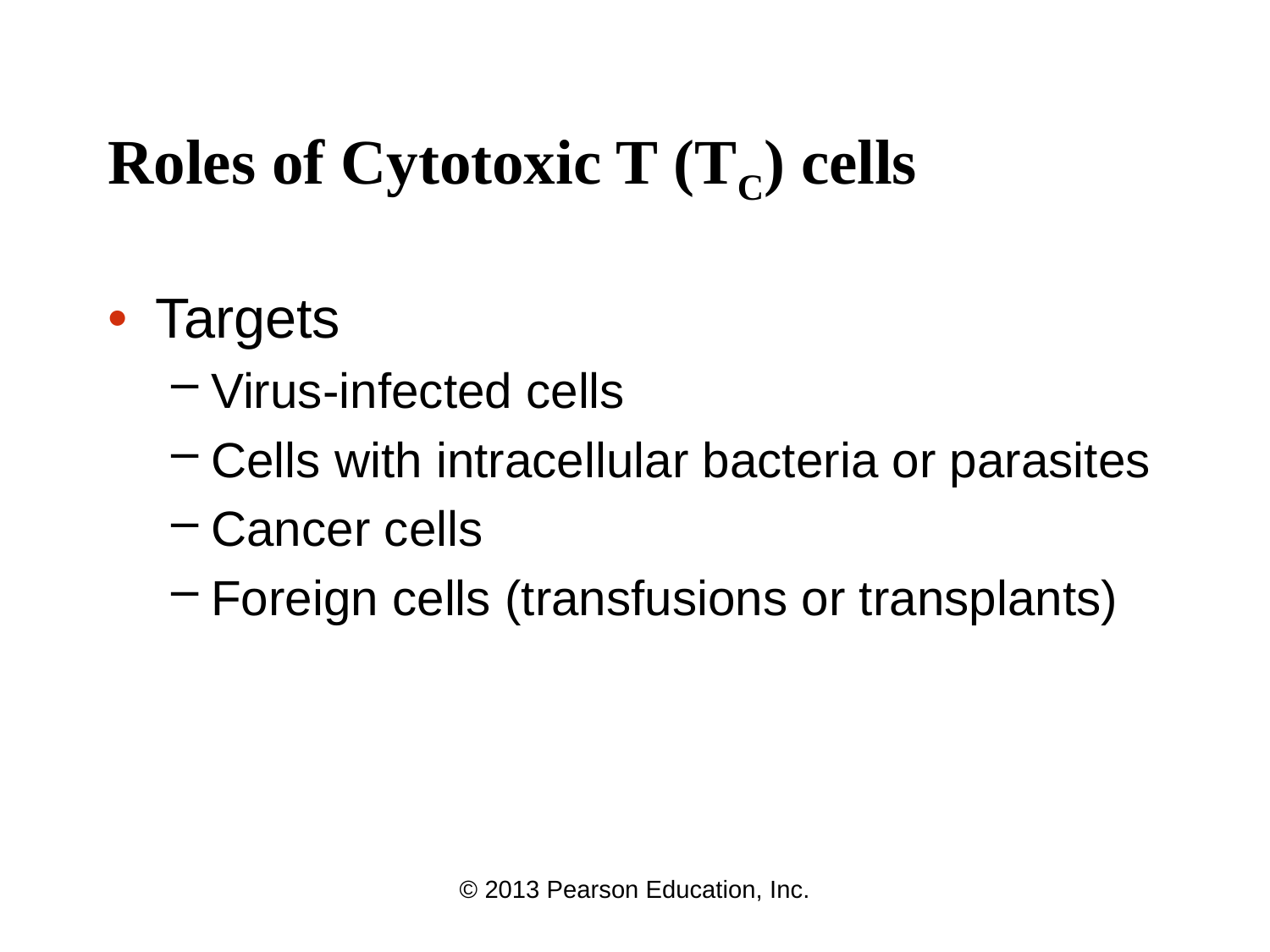

# Roles of Cytotoxic T (TC) cells
Targets
Virus-infected cells
Cells with intracellular bacteria or parasites
Cancer cells
Foreign cells (transfusions or transplants)
© 2013 Pearson Education, Inc.